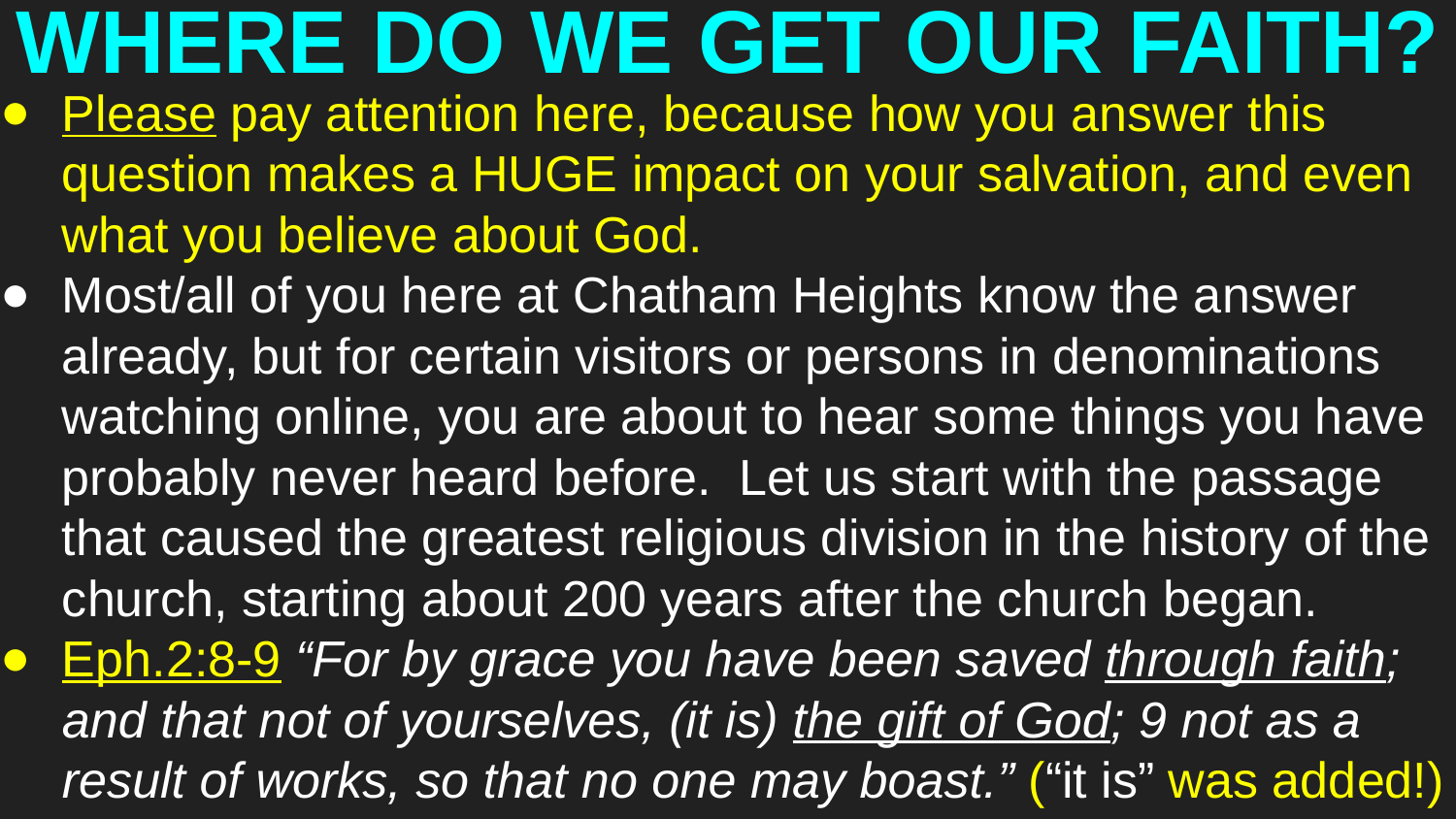

# WHERE DO WE GET OUR FAITH?
Please pay attention here, because how you answer this question makes a HUGE impact on your salvation, and even what you believe about God.
Most/all of you here at Chatham Heights know the answer already, but for certain visitors or persons in denominations watching online, you are about to hear some things you have probably never heard before.  Let us start with the passage that caused the greatest religious division in the history of the church, starting about 200 years after the church began.
Eph.2:8-9 “For by grace you have been saved through faith; and that not of yourselves, (it is) the gift of God; 9 not as a result of works, so that no one may boast.” (“it is” was added!)